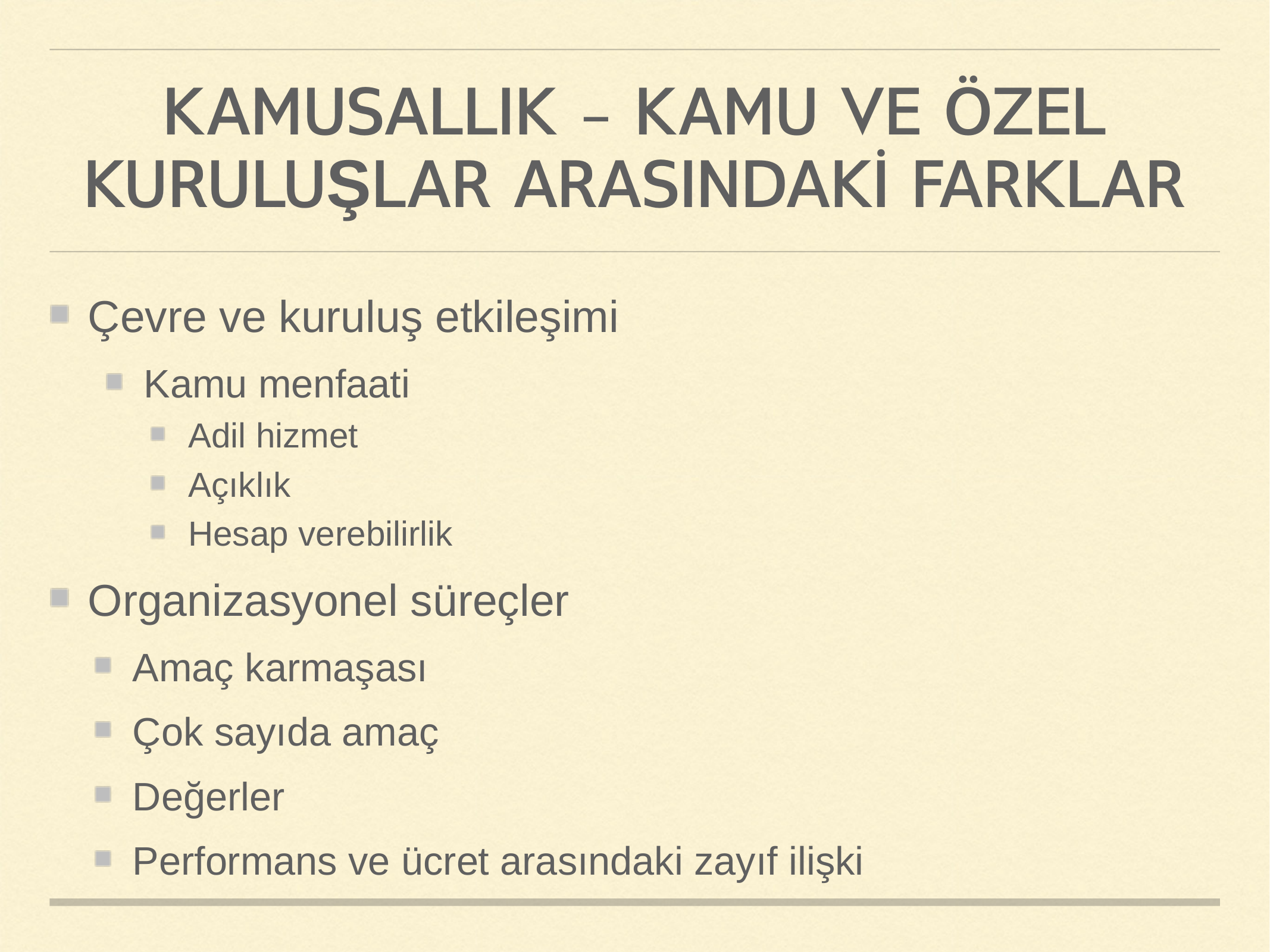

# KAMUSALLIK – KAMU VE ÖZEL KURULUŞLAR ARASINDAKİ FARKLAR
Çevre ve kuruluş etkileşimi
Kamu menfaati
Adil hizmet
Açıklık
Hesap verebilirlik
Organizasyonel süreçler
Amaç karmaşası
Çok sayıda amaç
Değerler
Performans ve ücret arasındaki zayıf ilişki